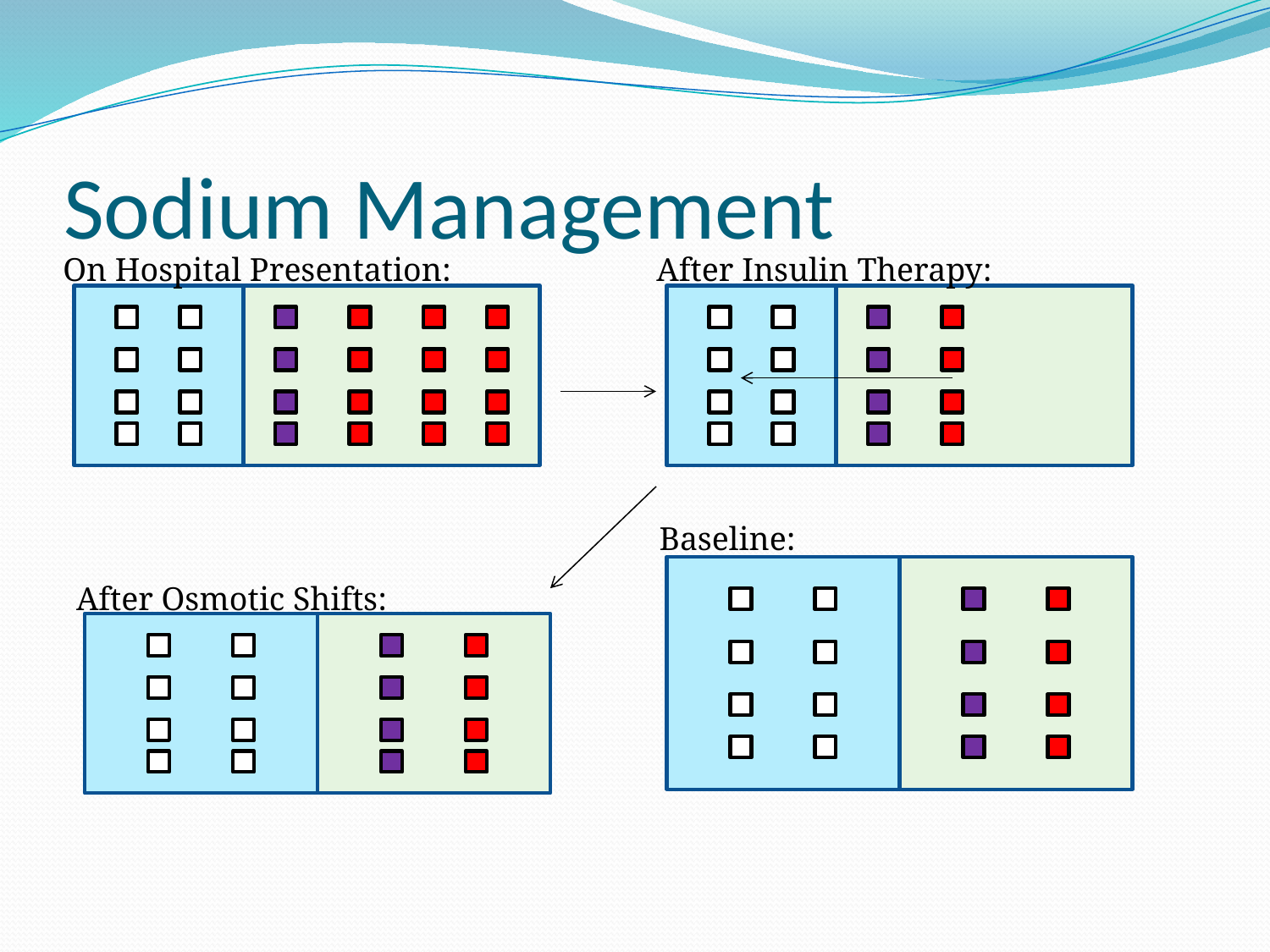

# Sodium Management
On Hospital Presentation:
After Insulin Therapy:

Baseline:

After Osmotic Shifts: